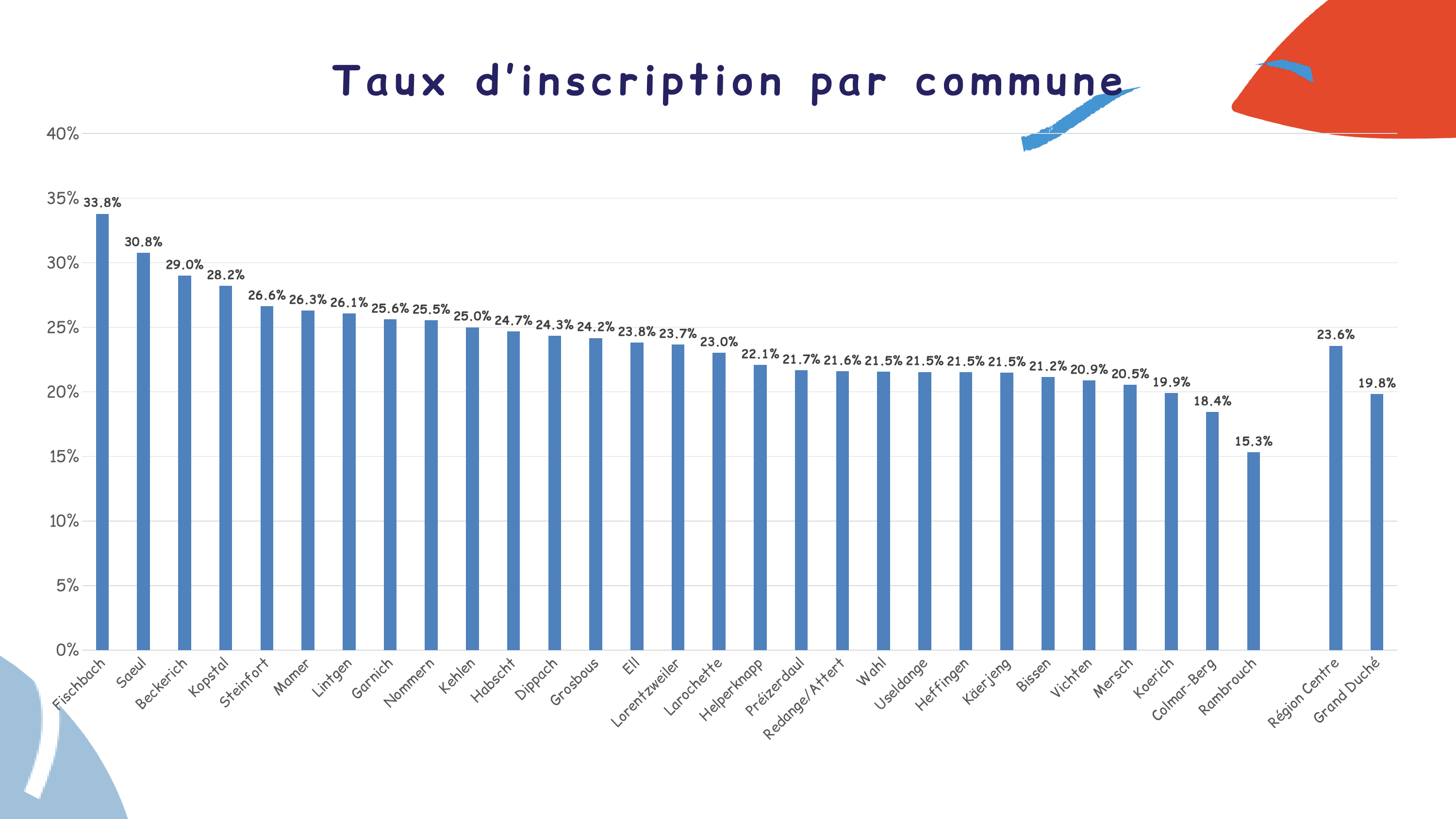

Taux d’inscription par commune

### Chart

| Category | tx |
|---|---|
| Fischbach | 0.3378839590443686 |
| Saeul | 0.3076923076923077 |
| Beckerich | 0.28989751098096633 |
| Kopstal | 0.28214503351614867 |
| Steinfort | 0.2664879356568365 |
| Mamer | 0.2628930817610063 |
| Lintgen | 0.2607594936708861 |
| Garnich | 0.2560706401766004 |
| Nommern | 0.2553191489361702 |
| Kehlen | 0.25 |
| Habscht | 0.24665257223396758 |
| Dippach | 0.24324324324324326 |
| Grosbous | 0.24170616113744076 |
| Ell | 0.23821989528795812 |
| Lorentzweiler | 0.2367182246133154 |
| Larochette | 0.2301255230125523 |
| Helperknapp | 0.22072936660268713 |
| Préizerdaul | 0.21657754010695188 |
| Redange/Attert | 0.21604938271604937 |
| Wahl | 0.2154696132596685 |
| Useldange | 0.2154255319148936 |
| Heffingen | 0.21508379888268156 |
| Käerjeng | 0.21470805617147082 |
| Bissen | 0.21155830753353974 |
| Vichten | 0.2089041095890411 |
| Mersch | 0.20540888602704443 |
| Koerich | 0.19914651493598862 |
| Colmar-Berg | 0.18438761776581428 |
| Rambrouch | 0.15319148936170213 |
|  | None |
| Région Centre | 0.2357110638572073 |
| Grand Duché | 0.19838075923696052 |